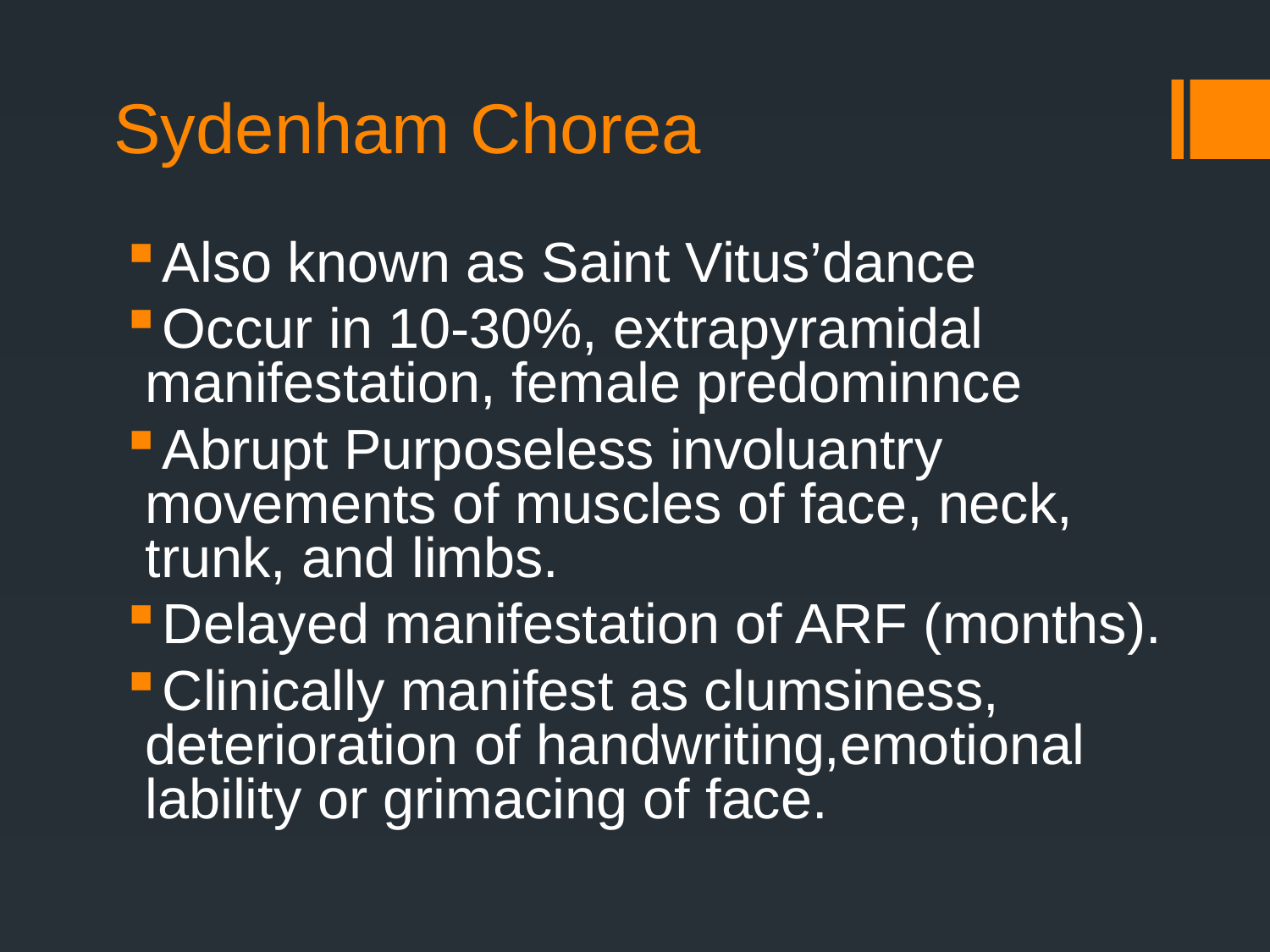

# Sydenham Chorea
Also known as Saint Vitus’dance
Occur in 10-30%, extrapyramidal manifestation, female predominnce
Abrupt Purposeless involuantry movements of muscles of face, neck, trunk, and limbs.
Delayed manifestation of ARF (months).
Clinically manifest as clumsiness, deterioration of handwriting,emotional lability or grimacing of face.